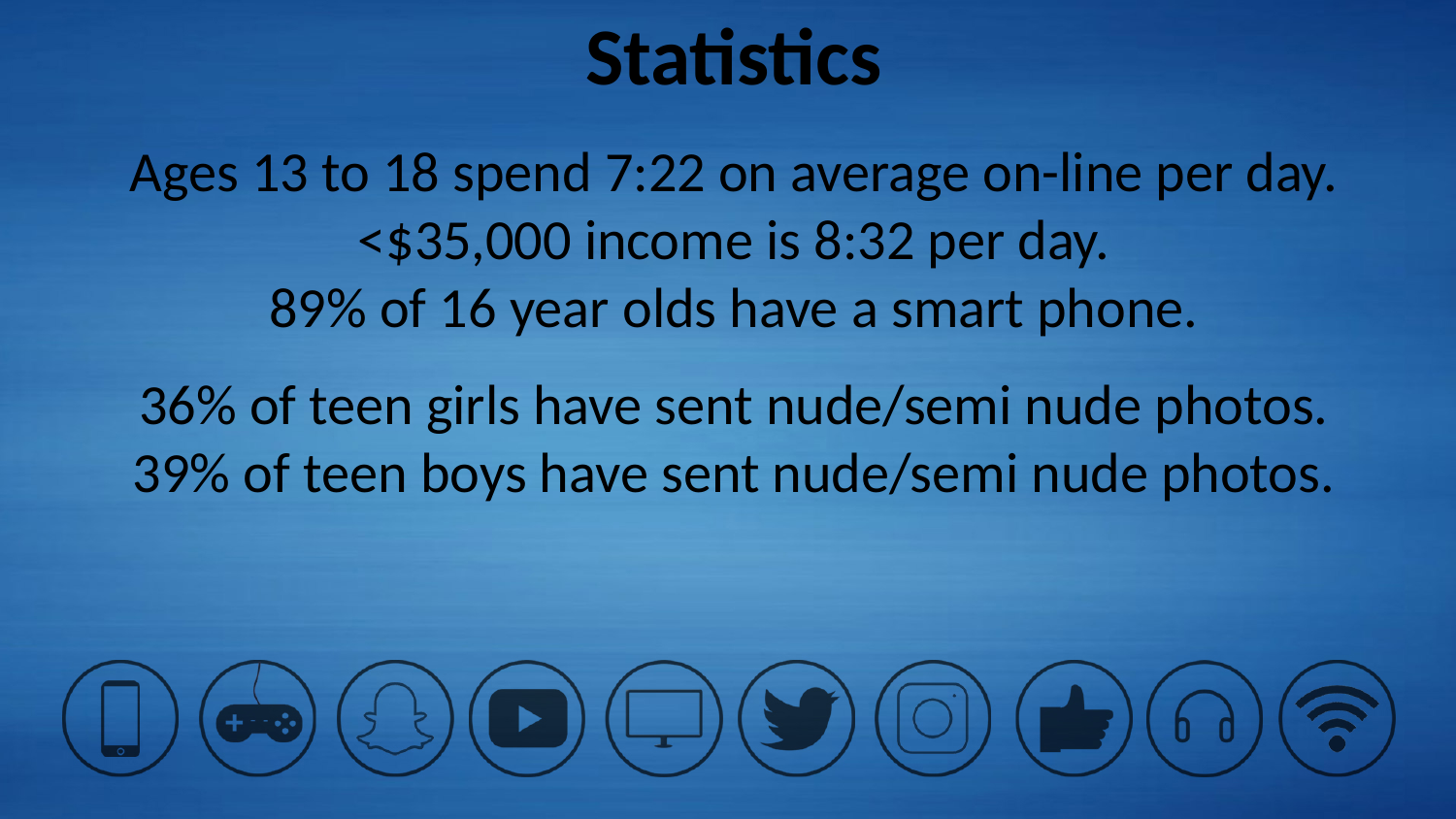

Statistics

Ages 13 to 18 spend 7:22 on average on-line per day.
<$35,000 income is 8:32 per day.
89% of 16 year olds have a smart phone.

36% of teen girls have sent nude/semi nude photos.
39% of teen boys have sent nude/semi nude photos.